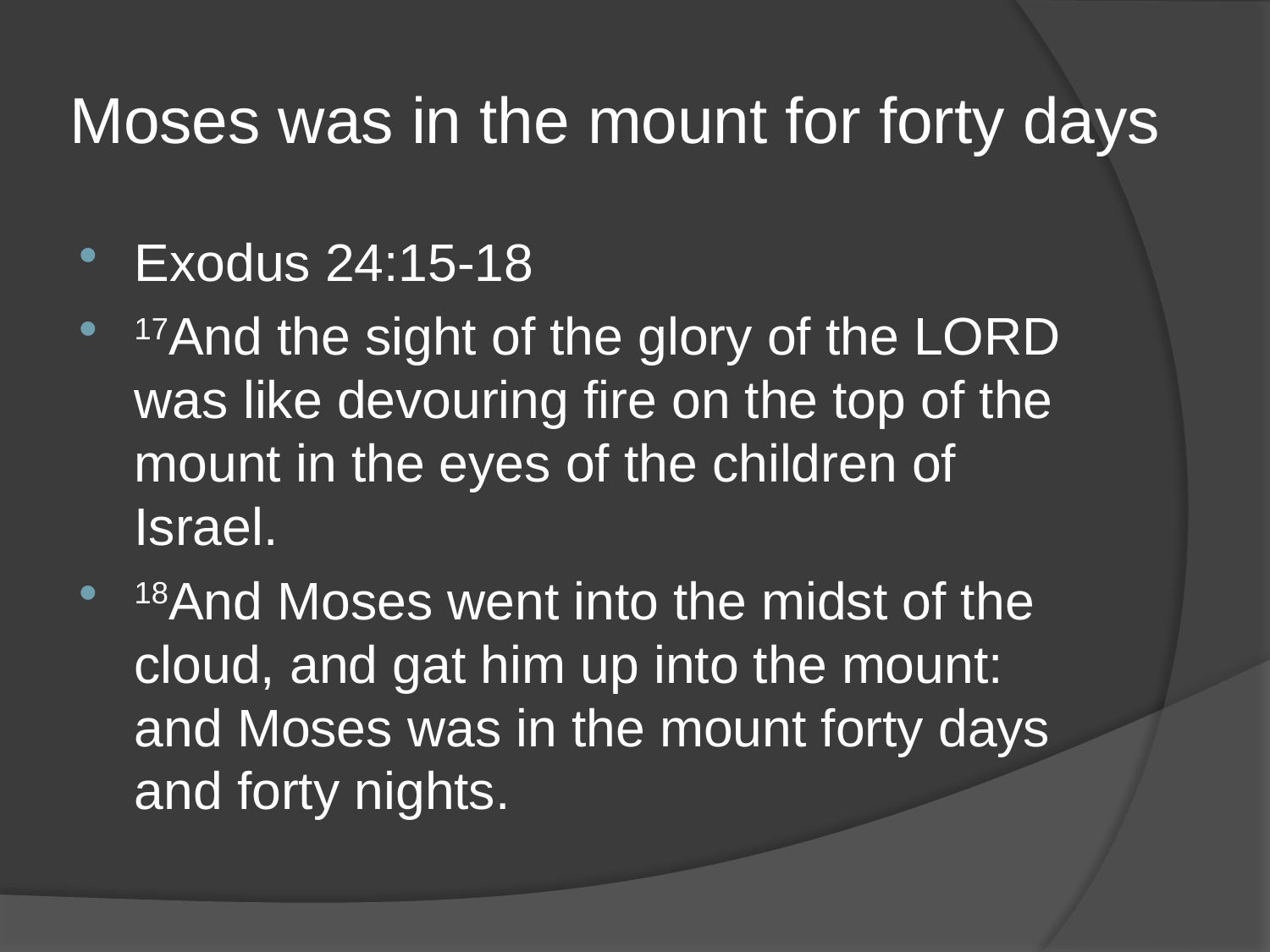

# Moses was in the mount for forty days
Exodus 24:15-18
17And the sight of the glory of the LORD was like devouring fire on the top of the mount in the eyes of the children of Israel.
18And Moses went into the midst of the cloud, and gat him up into the mount: and Moses was in the mount forty days and forty nights.